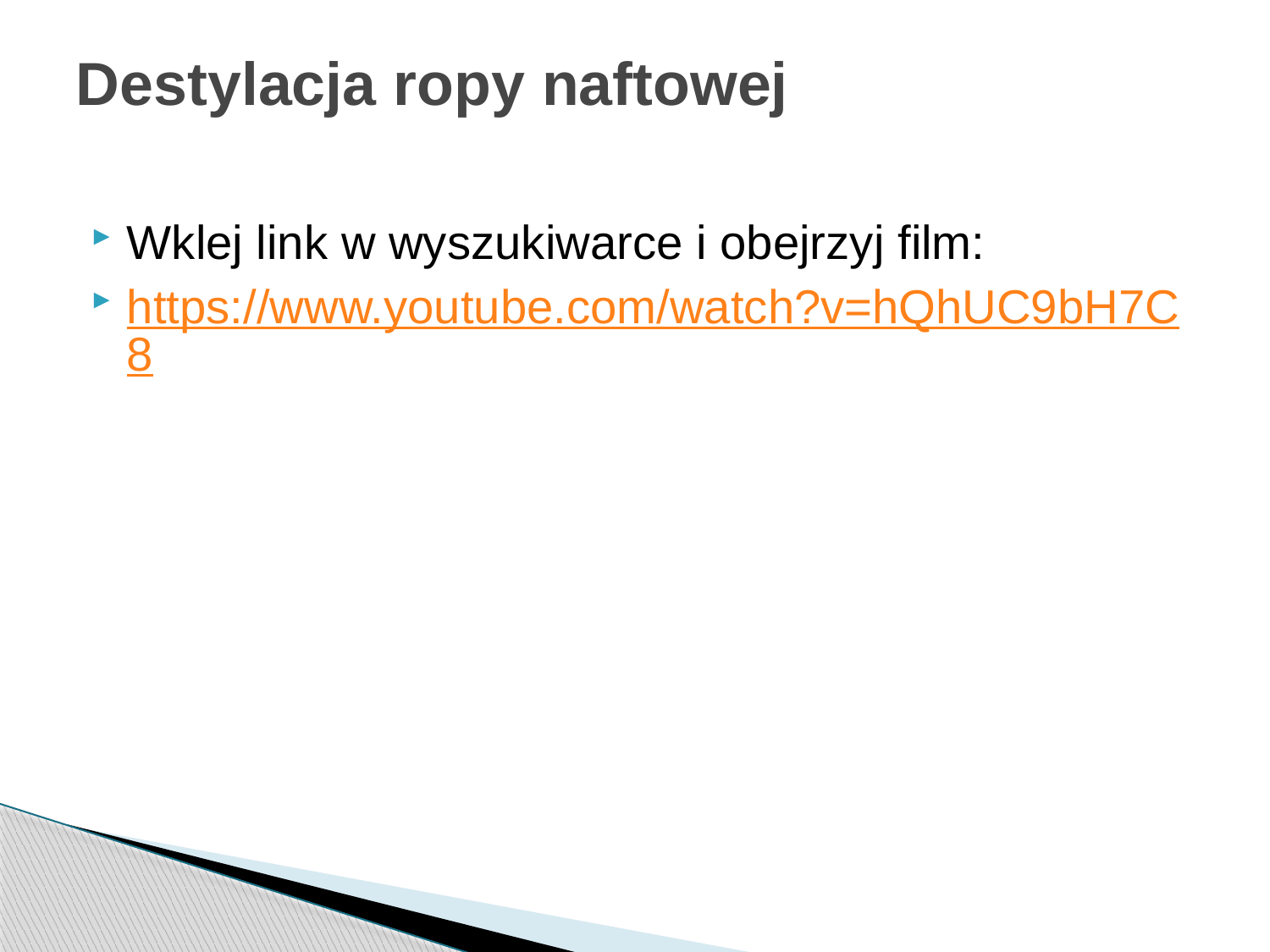

# Destylacja ropy naftowej
Wklej link w wyszukiwarce i obejrzyj film:
https://www.youtube.com/watch?v=hQhUC9bH7C8